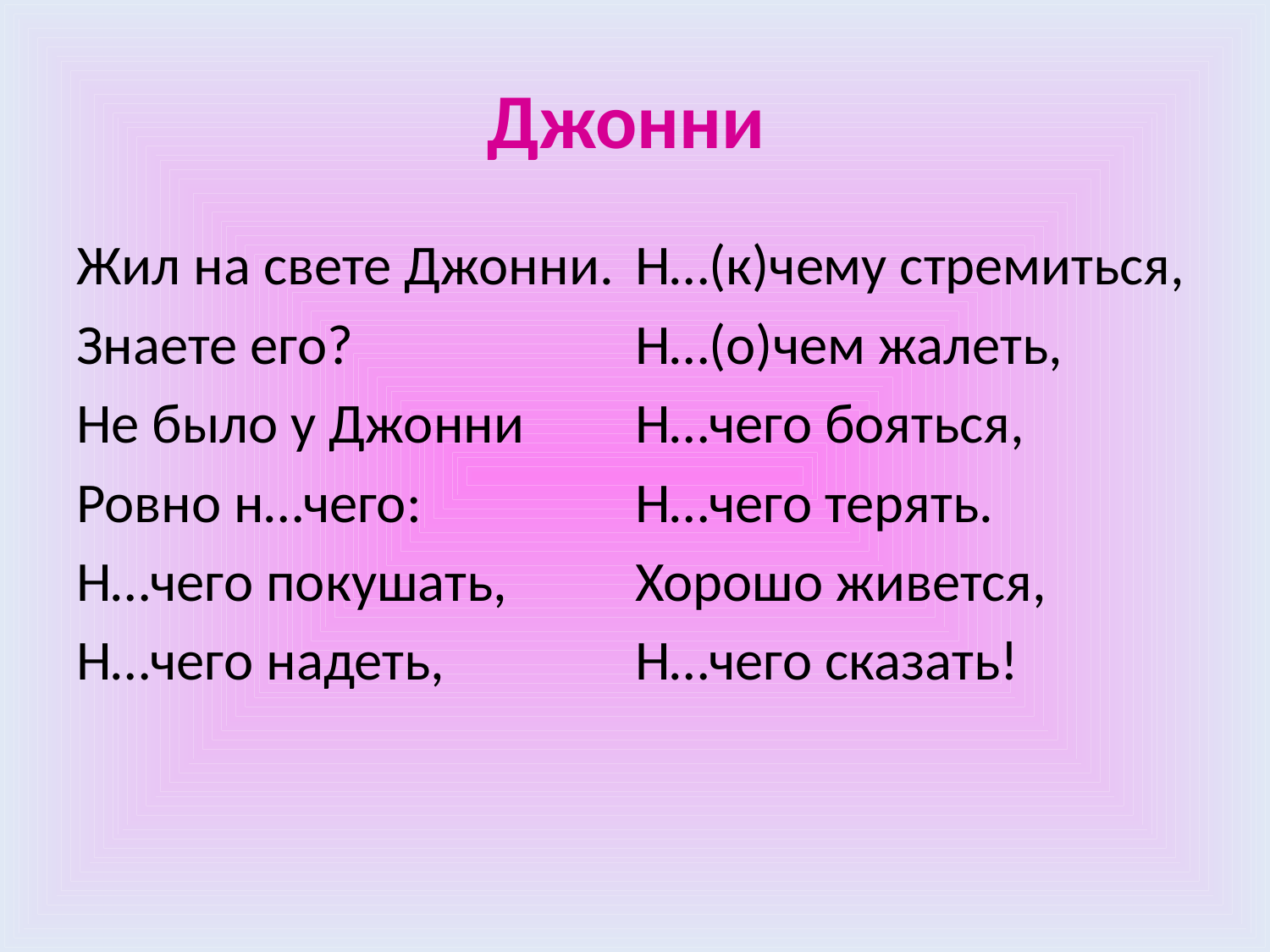

# Джонни
Жил на свете Джонни.
Знаете его?
Не было у Джонни
Ровно н…чего:
Н…чего покушать,
Н…чего надеть,

Н…(к)чему стремиться,
Н…(о)чем жалеть,
Н…чего бояться,
Н…чего терять.
Хорошо живется,
Н…чего сказать!